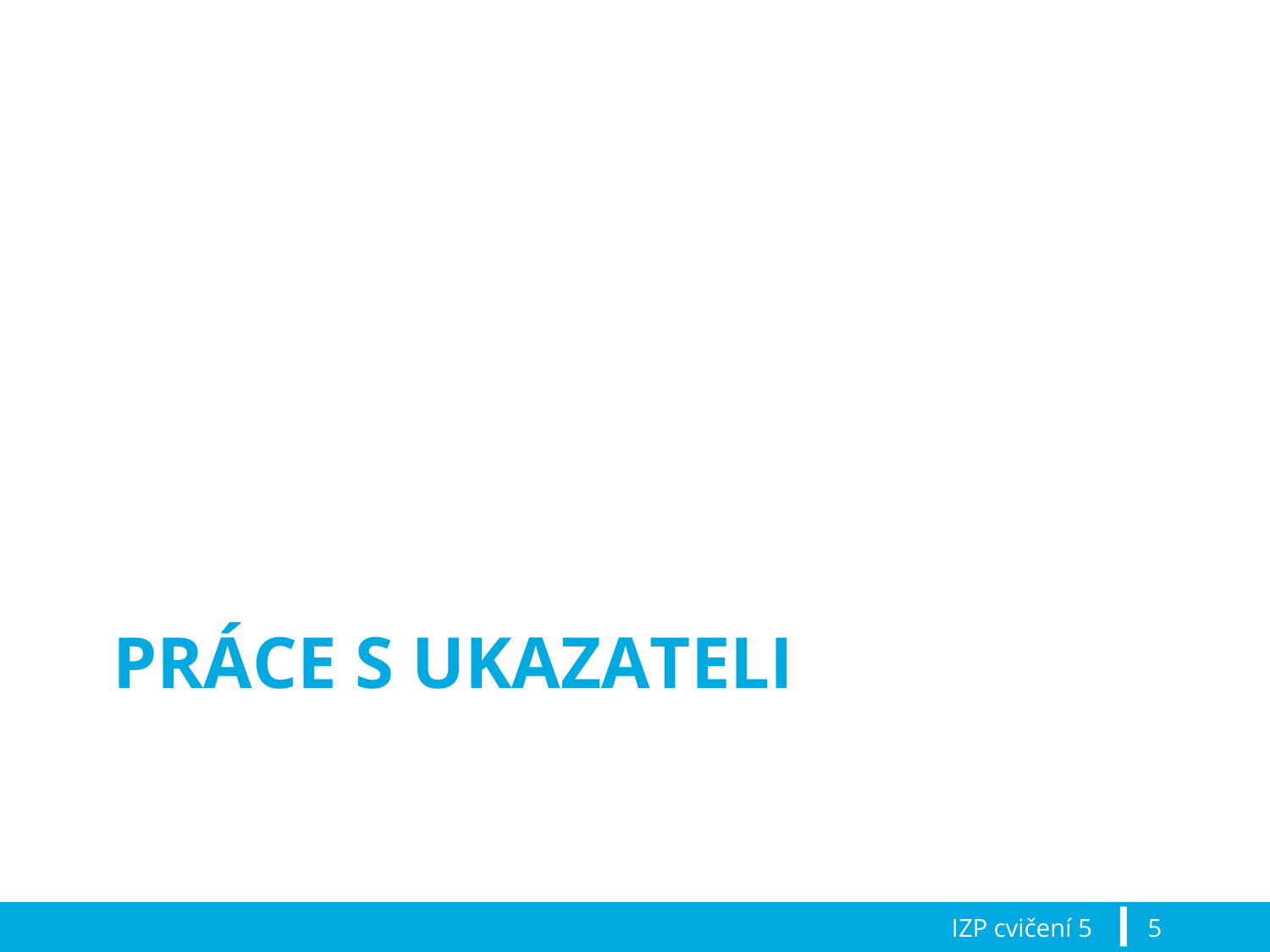

# Práce s ukazateli
IZP cvičení 5
5